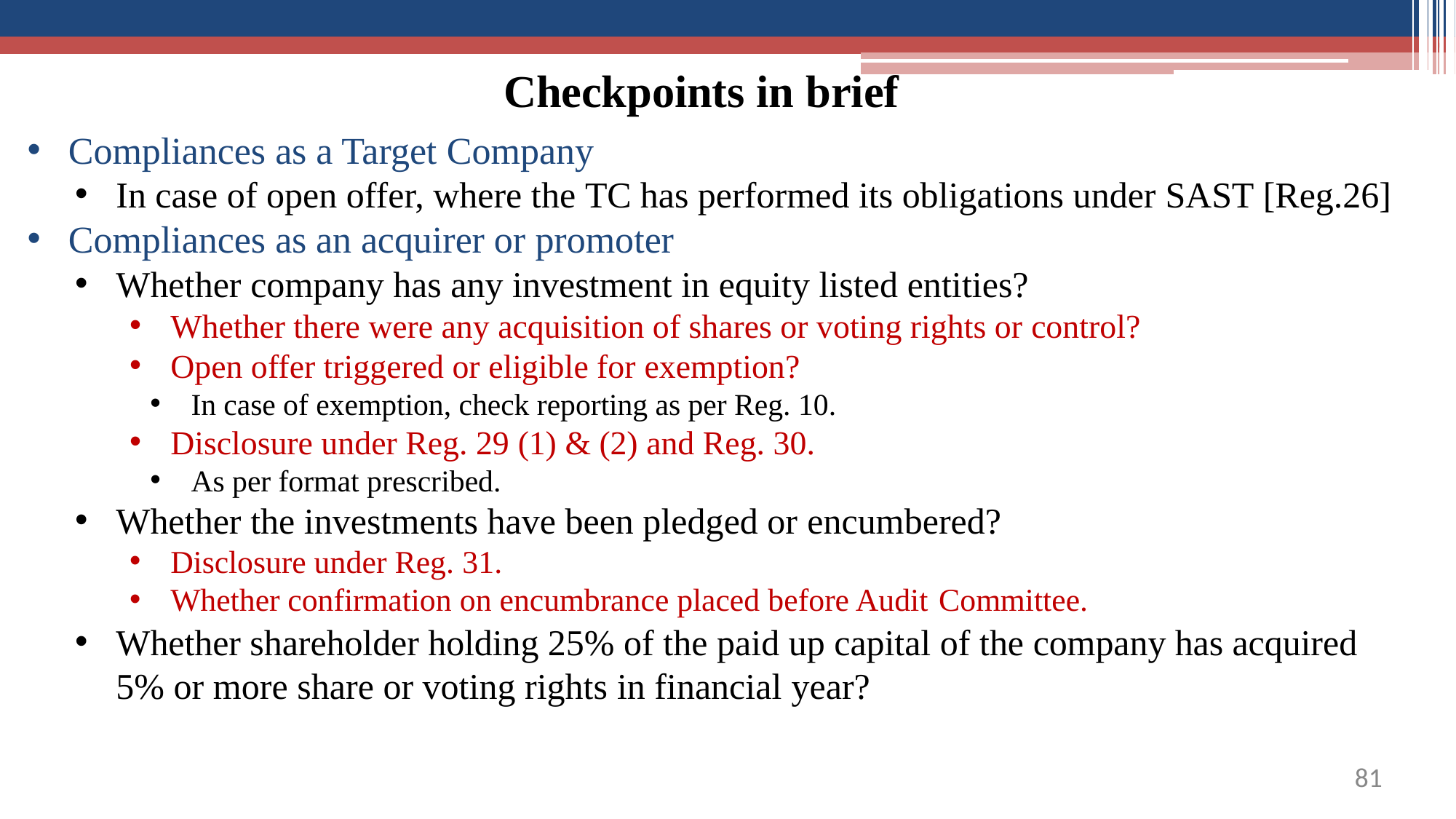

# Checkpoints in brief
Compliances as a Target Company
In case of open offer, where the TC has performed its obligations under SAST [Reg.26]
Compliances as an acquirer or promoter
Whether company has any investment in equity listed entities?
Whether there were any acquisition of shares or voting rights or control?
Open offer triggered or eligible for exemption?
In case of exemption, check reporting as per Reg. 10.
Disclosure under Reg. 29 (1) & (2) and Reg. 30.
As per format prescribed.
Whether the investments have been pledged or encumbered?
Disclosure under Reg. 31.
Whether confirmation on encumbrance placed before Audit Committee.
Whether shareholder holding 25% of the paid up capital of the company has acquired  5% or more share or voting rights in financial year?
81